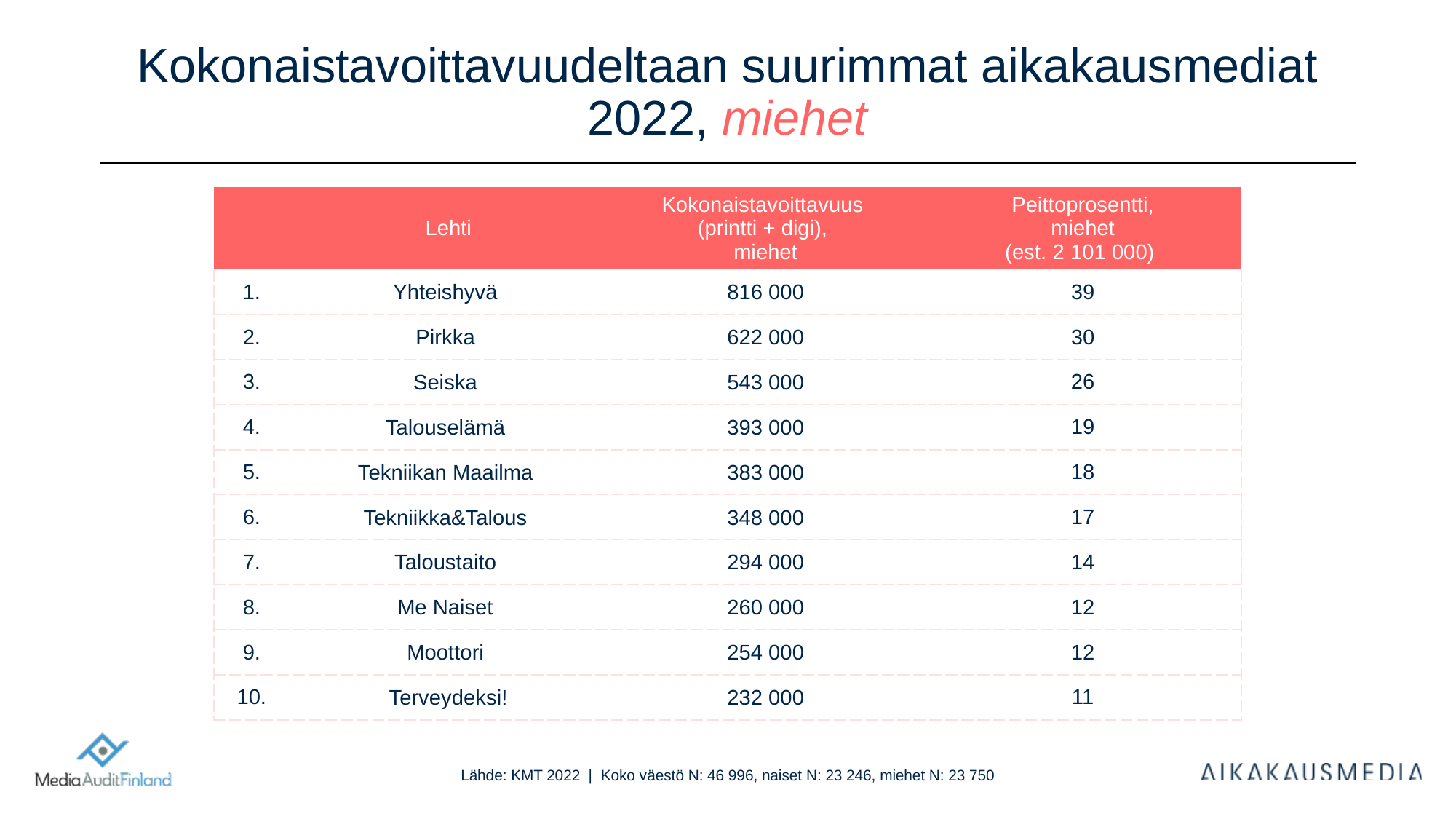

# Kokonaistavoittavuudeltaan suurimmat aikakausmediat 2022, miehet
|  | Lehti | Kokonaistavoittavuus (printti + digi), miehet | Peittoprosentti, miehet (est. 2 101 000) |
| --- | --- | --- | --- |
| 1. | Yhteishyvä | 816 000 | 39 |
| 2. | Pirkka | 622 000 | 30 |
| 3. | Seiska | 543 000 | 26 |
| 4. | Talouselämä | 393 000 | 19 |
| 5. | Tekniikan Maailma | 383 000 | 18 |
| 6. | Tekniikka&Talous | 348 000 | 17 |
| 7. | Taloustaito | 294 000 | 14 |
| 8. | Me Naiset | 260 000 | 12 |
| 9. | Moottori | 254 000 | 12 |
| 10. | Terveydeksi! | 232 000 | 11 |
Lähde: KMT 2022  |  Koko väestö N: 46 996, naiset N: 23 246, miehet N: 23 750